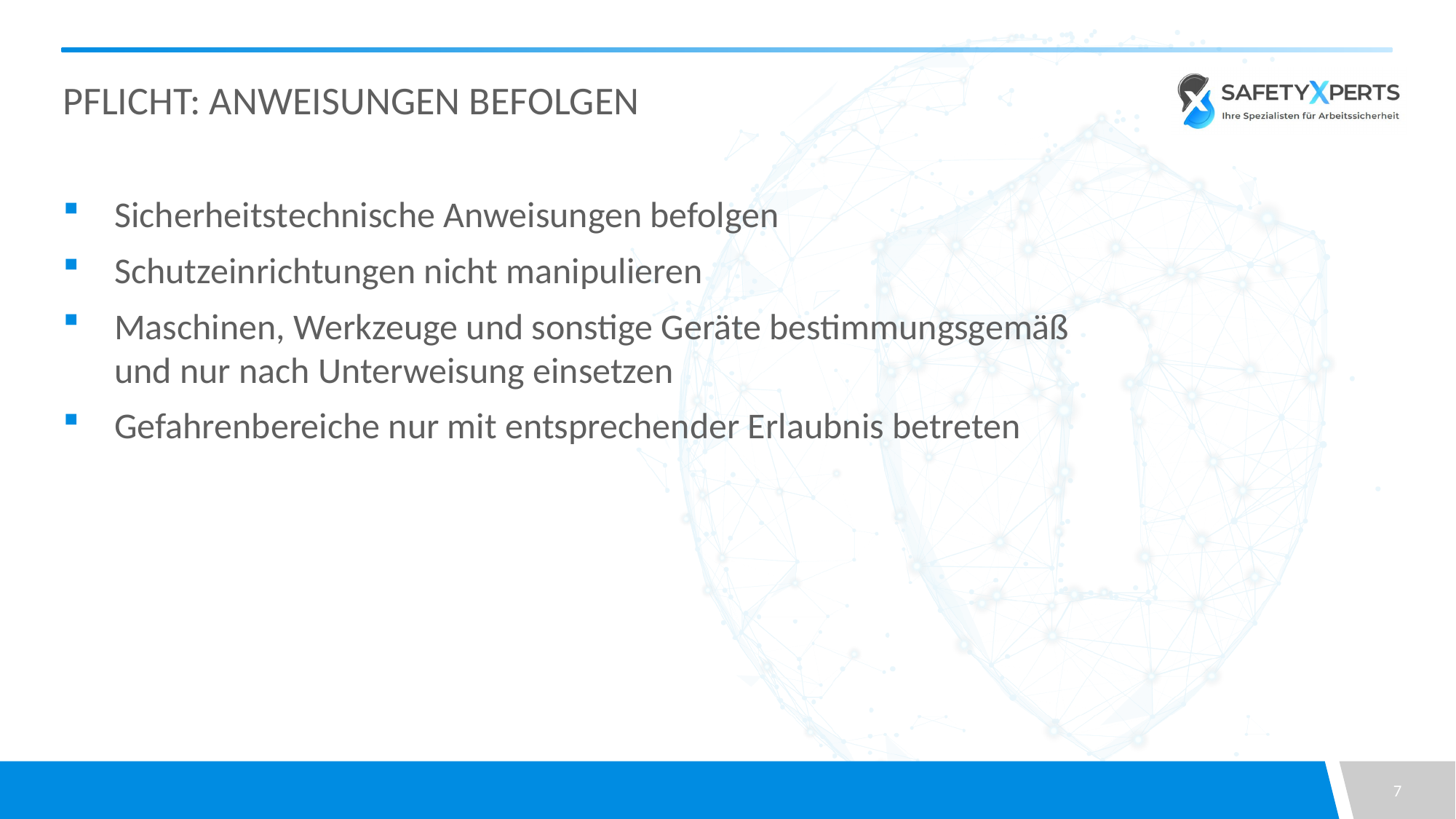

# Pflicht: Anweisungen befolgen

Sicherheitstechnische Anweisungen befolgen
Schutzeinrichtungen nicht manipulieren
Maschinen, Werkzeuge und sonstige Geräte bestimmungsgemäß
und nur nach Unterweisung einsetzen
Gefahrenbereiche nur mit entsprechender Erlaubnis betreten

7